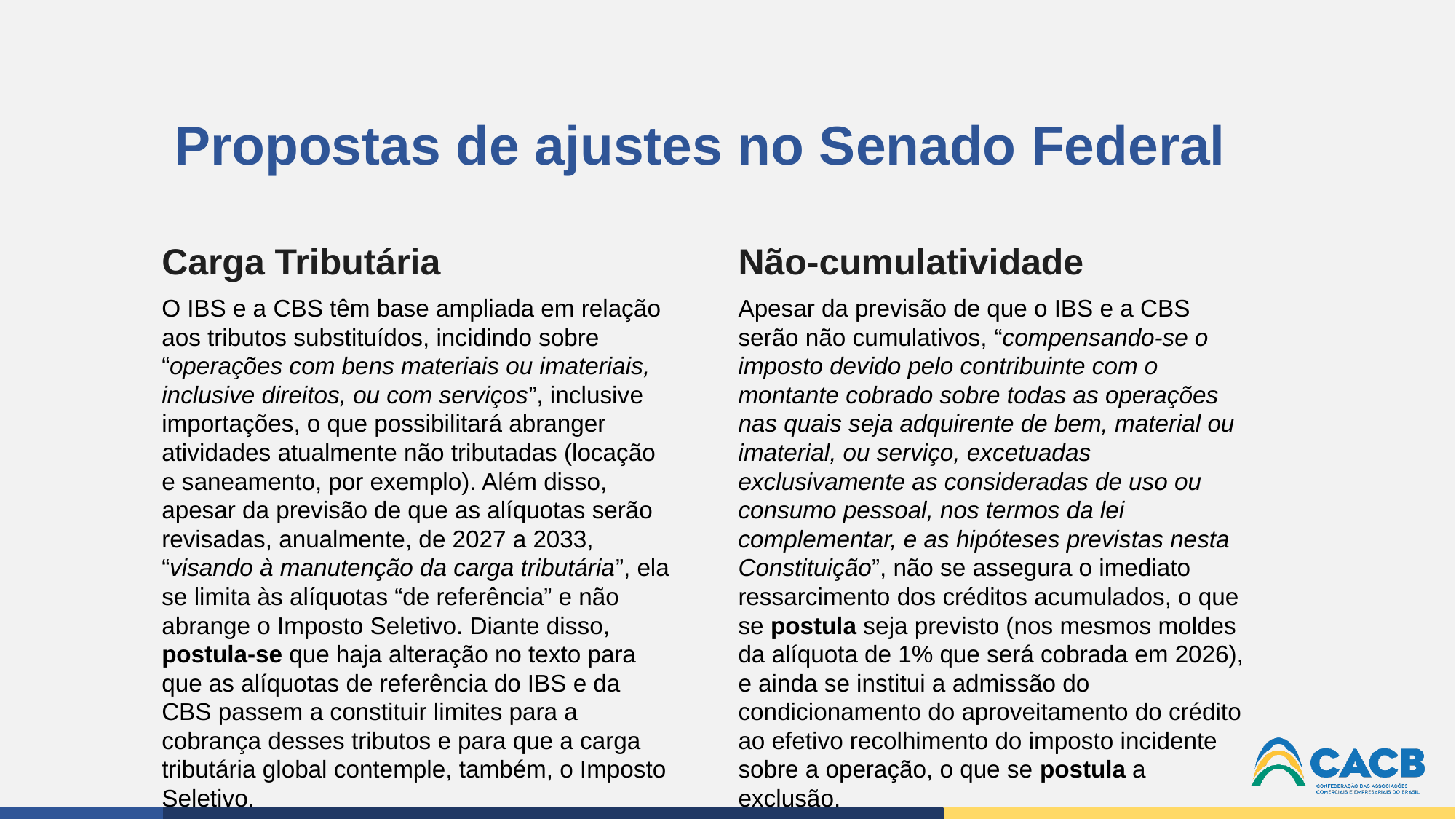

Propostas de ajustes no Senado Federal
Carga Tributária
Não-cumulatividade
O IBS e a CBS têm base ampliada em relação aos tributos substituídos, incidindo sobre “operações com bens materiais ou imateriais, inclusive direitos, ou com serviços”, inclusive importações, o que possibilitará abranger atividades atualmente não tributadas (locação e saneamento, por exemplo). Além disso, apesar da previsão de que as alíquotas serão revisadas, anualmente, de 2027 a 2033, “visando à manutenção da carga tributária”, ela se limita às alíquotas “de referência” e não abrange o Imposto Seletivo. Diante disso, postula-se que haja alteração no texto para que as alíquotas de referência do IBS e da CBS passem a constituir limites para a cobrança desses tributos e para que a carga tributária global contemple, também, o Imposto Seletivo.
Apesar da previsão de que o IBS e a CBS serão não cumulativos, “compensando-se o imposto devido pelo contribuinte com o montante cobrado sobre todas as operações nas quais seja adquirente de bem, material ou imaterial, ou serviço, excetuadas exclusivamente as consideradas de uso ou consumo pessoal, nos termos da lei complementar, e as hipóteses previstas nesta Constituição”, não se assegura o imediato ressarcimento dos créditos acumulados, o que se postula seja previsto (nos mesmos moldes da alíquota de 1% que será cobrada em 2026), e ainda se institui a admissão do condicionamento do aproveitamento do crédito ao efetivo recolhimento do imposto incidente sobre a operação, o que se postula a exclusão.